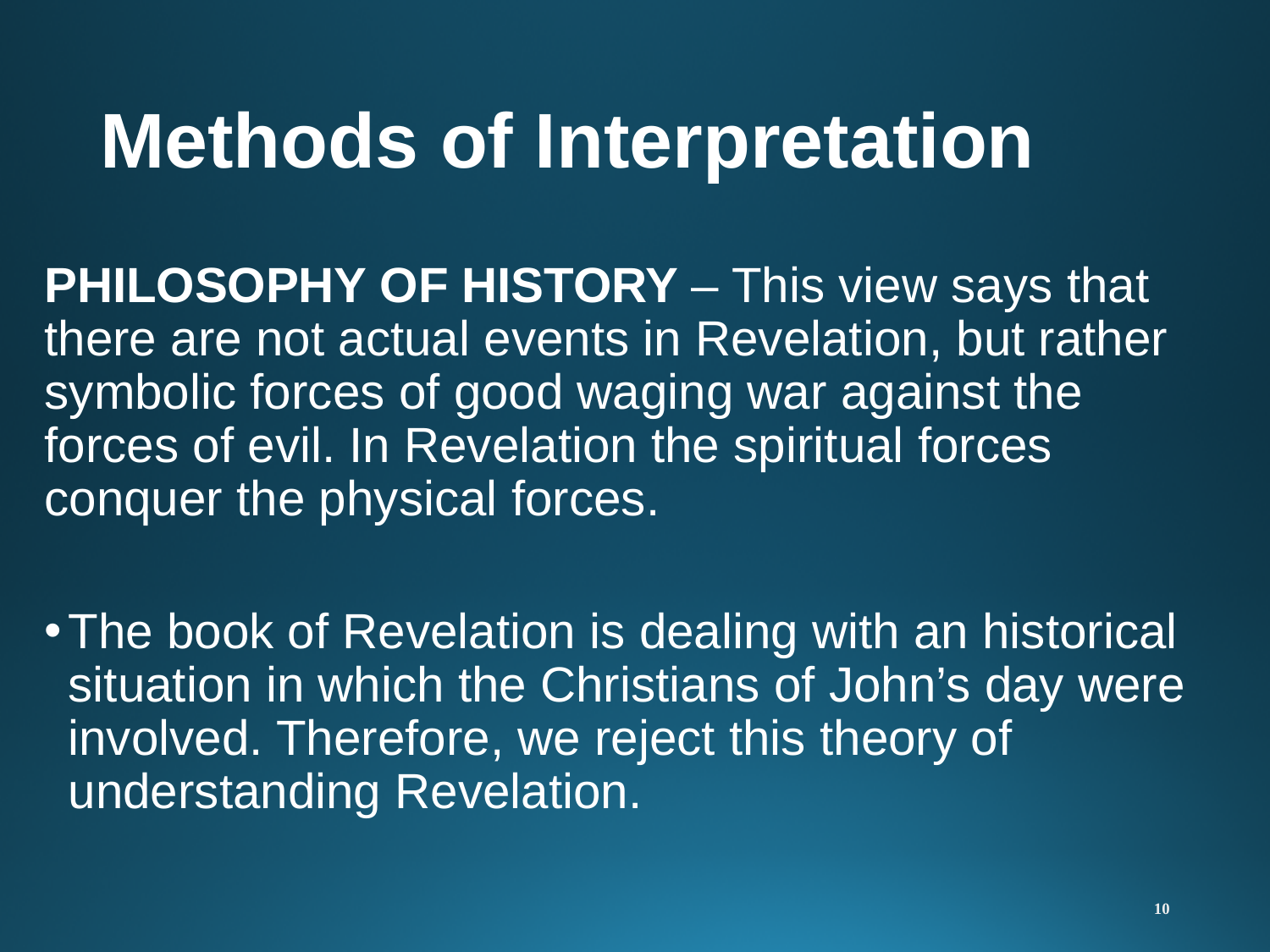

# Methods of Interpretation
PHILOSOPHY OF HISTORY – This view says that there are not actual events in Revelation, but rather symbolic forces of good waging war against the forces of evil. In Revelation the spiritual forces conquer the physical forces.

The book of Revelation is dealing with an historical situation in which the Christians of John’s day were involved. Therefore, we reject this theory of understanding Revelation.
10